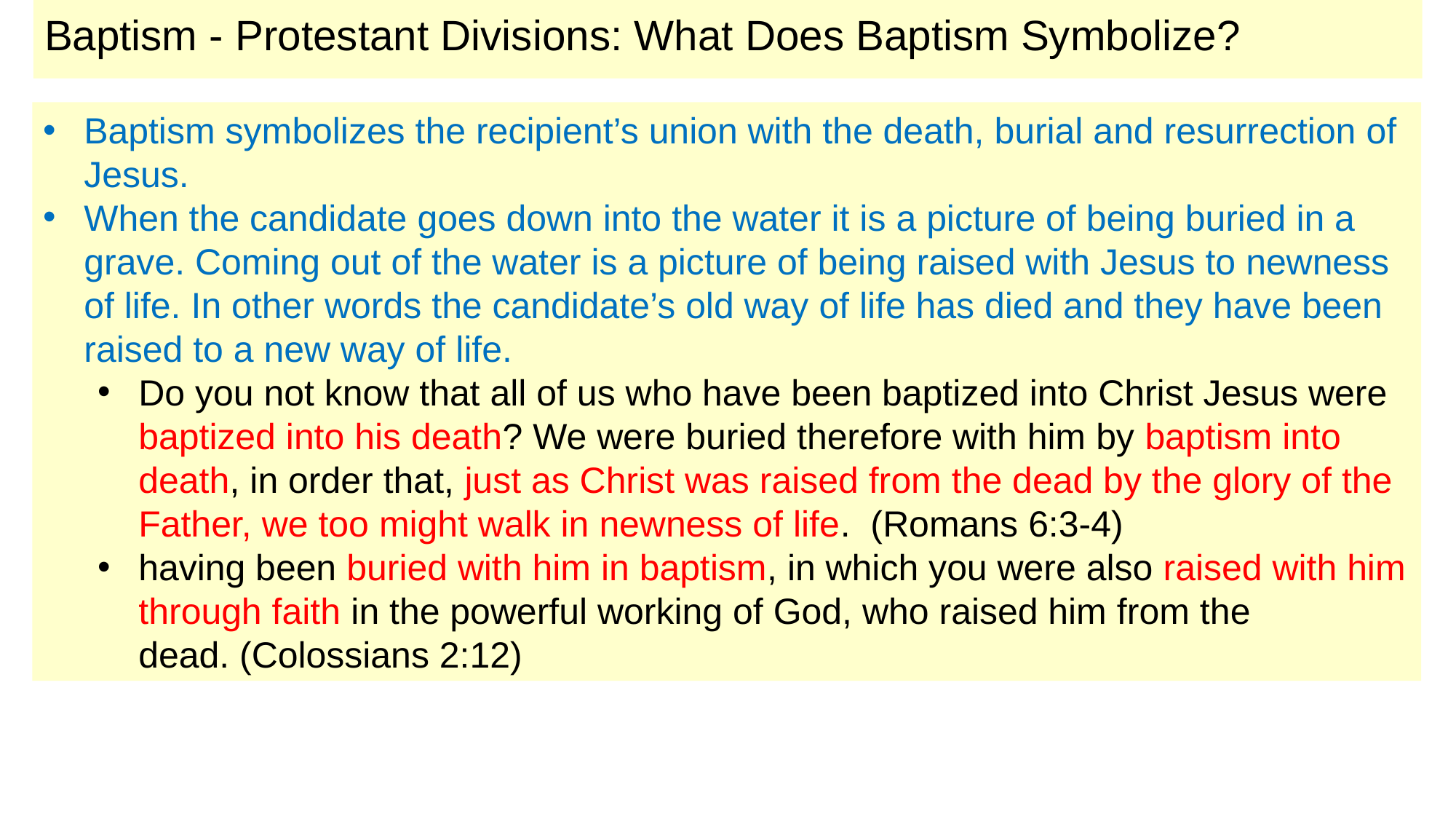

# Baptism - Protestant Divisions: What Does Baptism Symbolize?

Baptism symbolizes the recipient’s union with the death, burial and resurrection of Jesus.
When the candidate goes down into the water it is a picture of being buried in a grave. Coming out of the water is a picture of being raised with Jesus to newness of life. In other words the candidate’s old way of life has died and they have been raised to a new way of life.
Do you not know that all of us who have been baptized into Christ Jesus were baptized into his death? We were buried therefore with him by baptism into death, in order that, just as Christ was raised from the dead by the glory of the Father, we too might walk in newness of life.  (Romans 6:3-4)
having been buried with him in baptism, in which you were also raised with him through faith in the powerful working of God, who raised him from the dead. (Colossians 2:12)